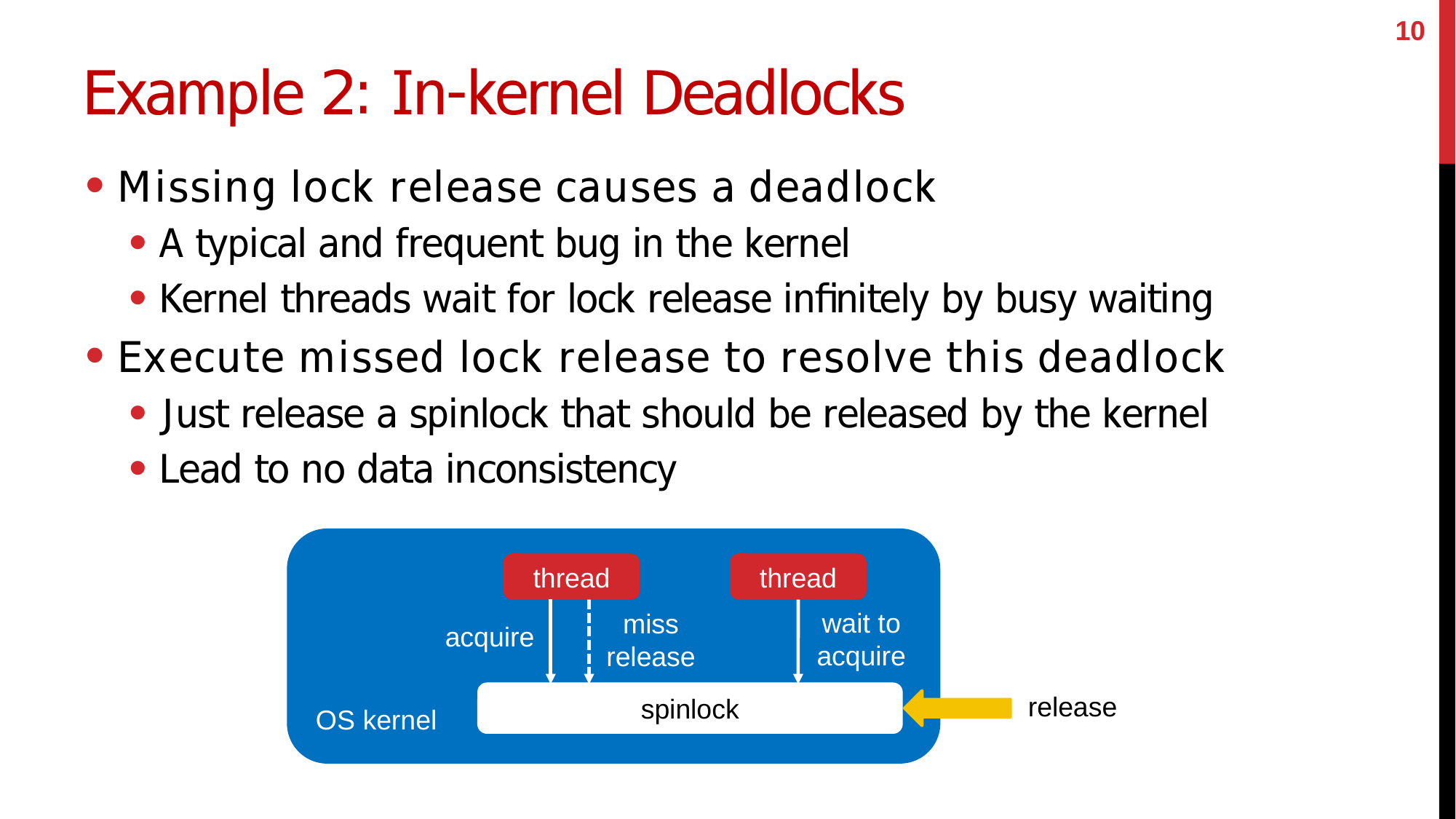

10
# Example 2: In-kernel Deadlocks
Missing lock release causes a deadlock
A typical and frequent bug in the kernel
Kernel threads wait for lock release infinitely by busy waiting
Execute missed lock release to resolve this deadlock
Just release a spinlock that should be released by the kernel
Lead to no data inconsistency

thread
thread
wait to
acquire
miss
release
acquire
spinlock
release

OS kernel